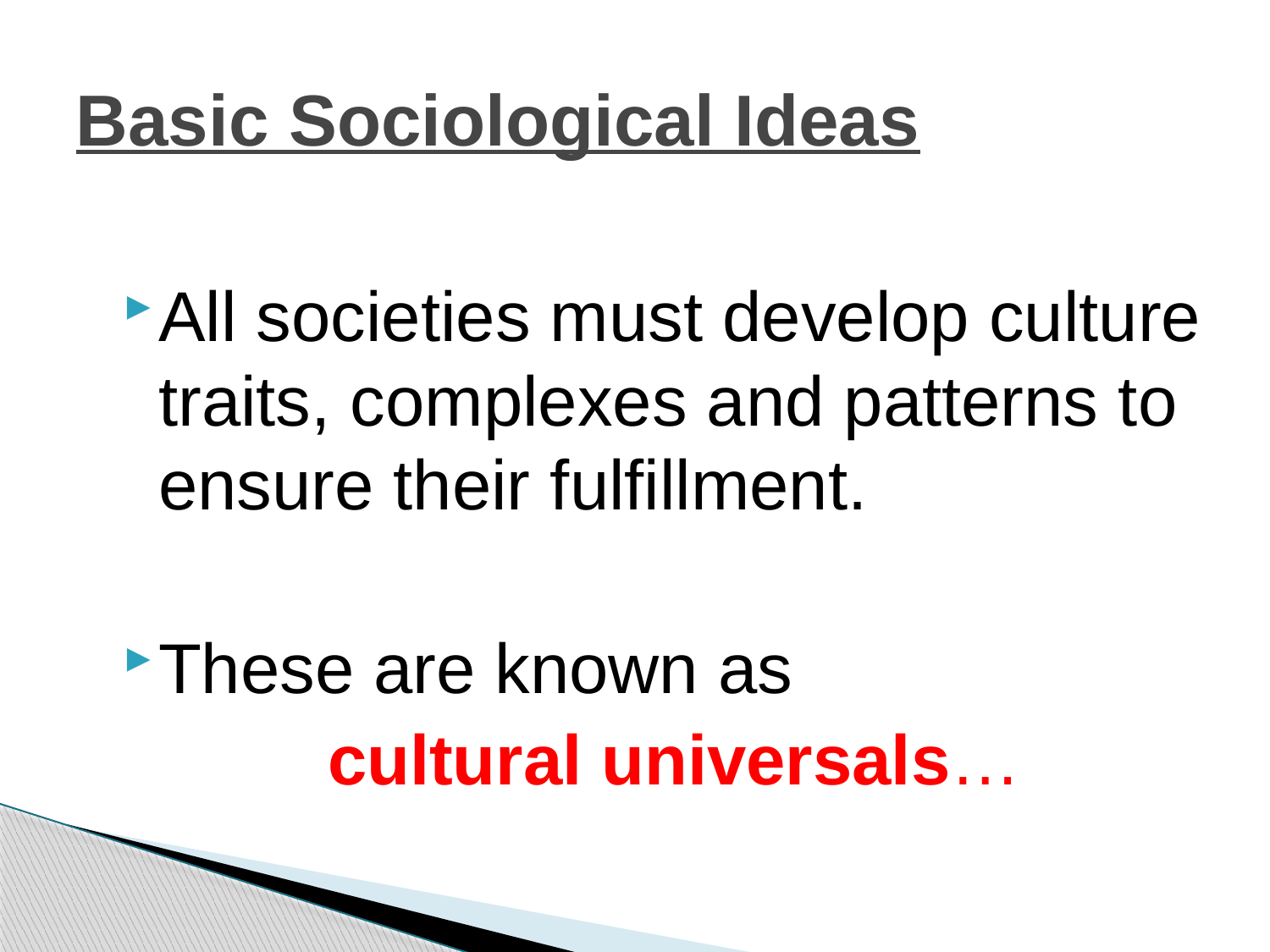

# Basic Sociological Ideas
All societies must develop culture traits, complexes and patterns to ensure their fulfillment.

These are known as
cultural universals…